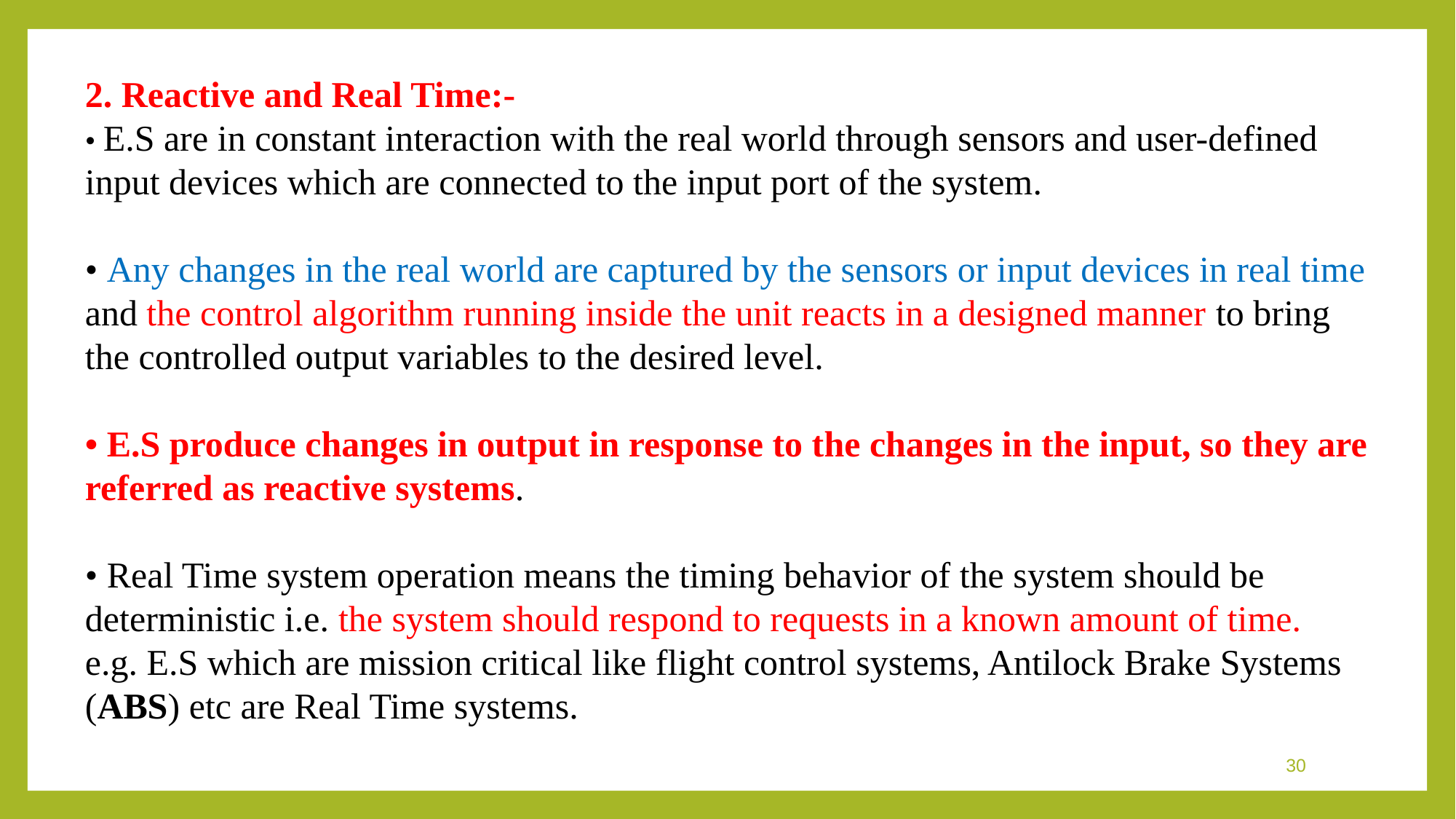

2. Reactive and Real Time:-
• E.S are in constant interaction with the real world through sensors and user-defined input devices which are connected to the input port of the system.

• Any changes in the real world are captured by the sensors or input devices in real time and the control algorithm running inside the unit reacts in a designed manner to bring the controlled output variables to the desired level.

• E.S produce changes in output in response to the changes in the input, so they are referred as reactive systems.

• Real Time system operation means the timing behavior of the system should be deterministic i.e. the system should respond to requests in a known amount of time.
e.g. E.S which are mission critical like flight control systems, Antilock Brake Systems (ABS) etc are Real Time systems.
30